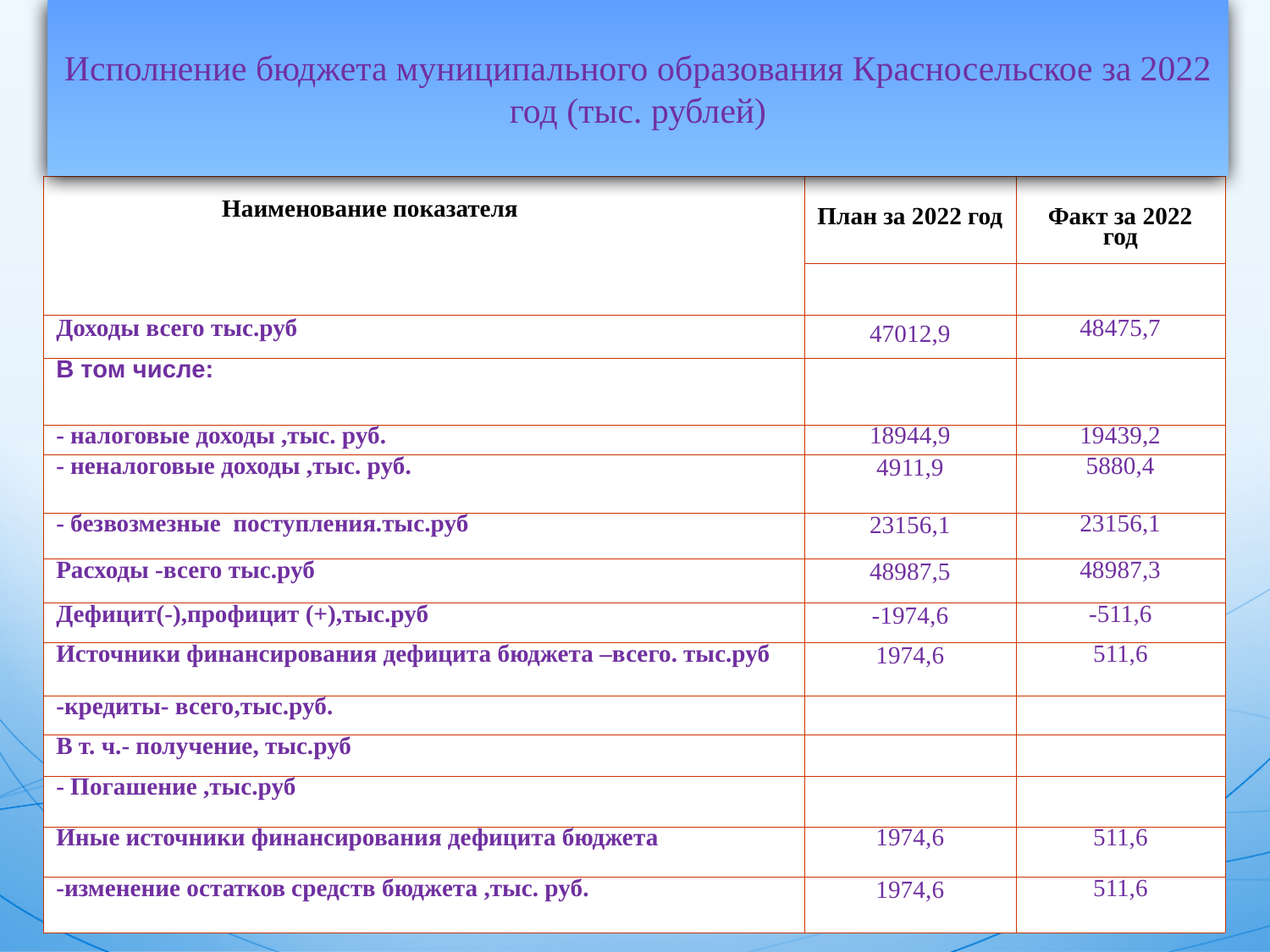

Исполнение бюджета муниципального образования Красносельское за 2022 год (тыс. рублей)
#
| Наименование показателя | План за 2022 год | Факт за 2022 год |
| --- | --- | --- |
|  |  |  |
| Доходы всего тыс.руб | 47012,9 | 48475,7 |
| В том числе: |  |  |
| - налоговые доходы ,тыс. руб. | 18944,9 | 19439,2 |
| - неналоговые доходы ,тыс. руб. | 4911,9 | 5880,4 |
| - безвозмезные поступления.тыс.руб | 23156,1 | 23156,1 |
| Расходы -всего тыс.руб | 48987,5 | 48987,3 |
| Дефицит(-),профицит (+),тыс.руб | -1974,6 | -511,6 |
| Источники финансирования дефицита бюджета –всего. тыс.руб | 1974,6 | 511,6 |
| -кредиты- всего,тыс.руб. |  |  |
| В т. ч.- получение, тыс.руб |  |  |
| - Погашение ,тыс.руб |  |  |
| Иные источники финансирования дефицита бюджета | 1974,6 | 511,6 |
| -изменение остатков средств бюджета ,тыс. руб. | 1974,6 | 511,6 |